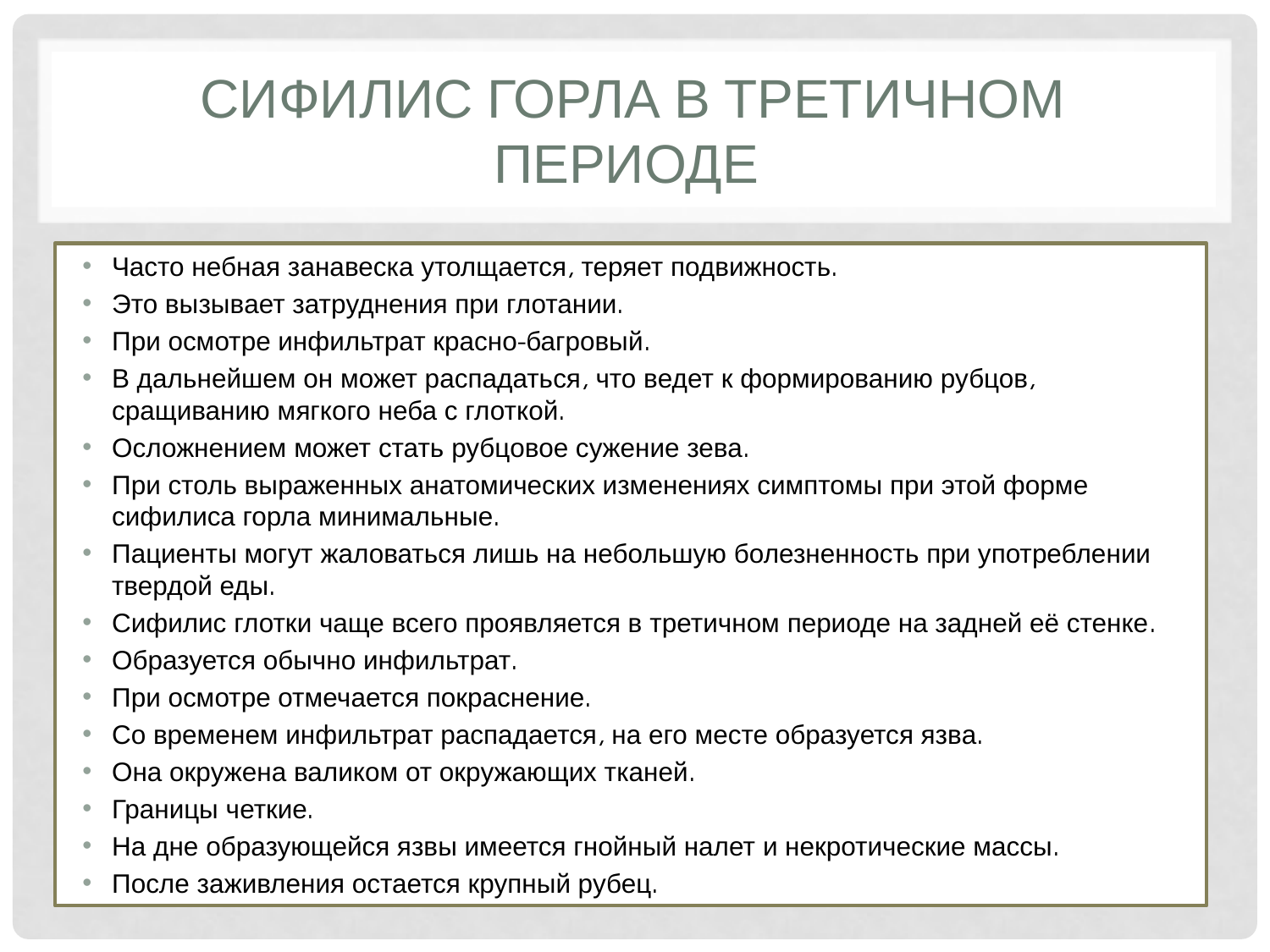

# Сифилис горла в третичном периоде
Часто небная занавеска утолщается, теряет подвижность.
Это вызывает затруднения при глотании.
При осмотре инфильтрат красно-багровый.
В дальнейшем он может распадаться, что ведет к формированию рубцов, сращиванию мягкого неба с глоткой.
Осложнением может стать рубцовое сужение зева.
При столь выраженных анатомических изменениях симптомы при этой форме сифилиса горла минимальные.
Пациенты могут жаловаться лишь на небольшую болезненность при употреблении твердой еды.
Сифилис глотки чаще всего проявляется в третичном периоде на задней её стенке.
Образуется обычно инфильтрат.
При осмотре отмечается покраснение.
Со временем инфильтрат распадается, на его месте образуется язва.
Она окружена валиком от окружающих тканей.
Границы четкие.
На дне образующейся язвы имеется гнойный налет и некротические массы.
После заживления остается крупный рубец.